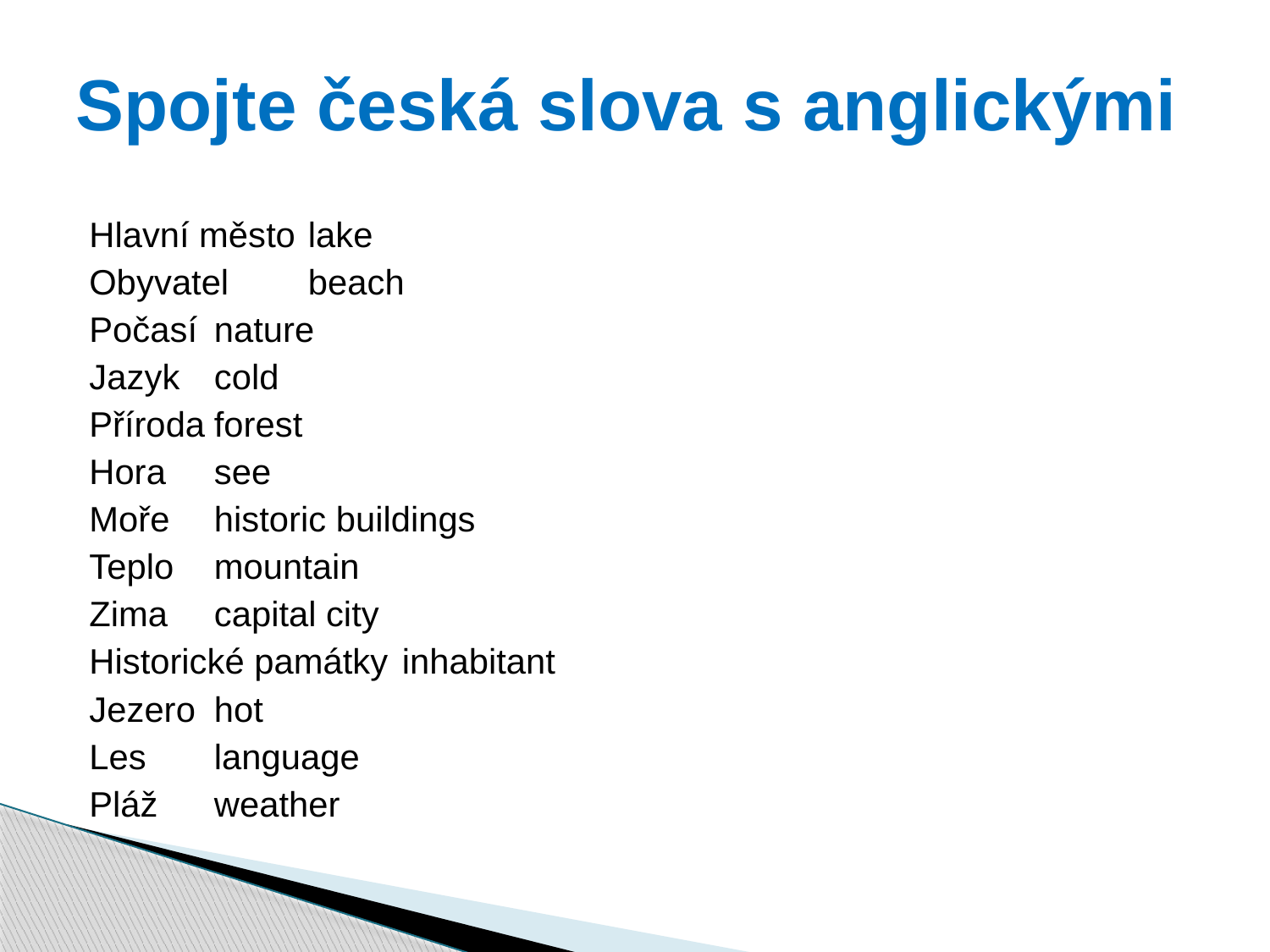

# Spojte česká slova s anglickými
Hlavní město			lake
Obyvatel				beach
Počasí				nature
Jazyk					cold
Příroda				forest
Hora					see
Moře					historic buildings
Teplo					mountain
Zima					capital city
Historické památky		inhabitant
Jezero				hot
Les					language
Pláž					weather